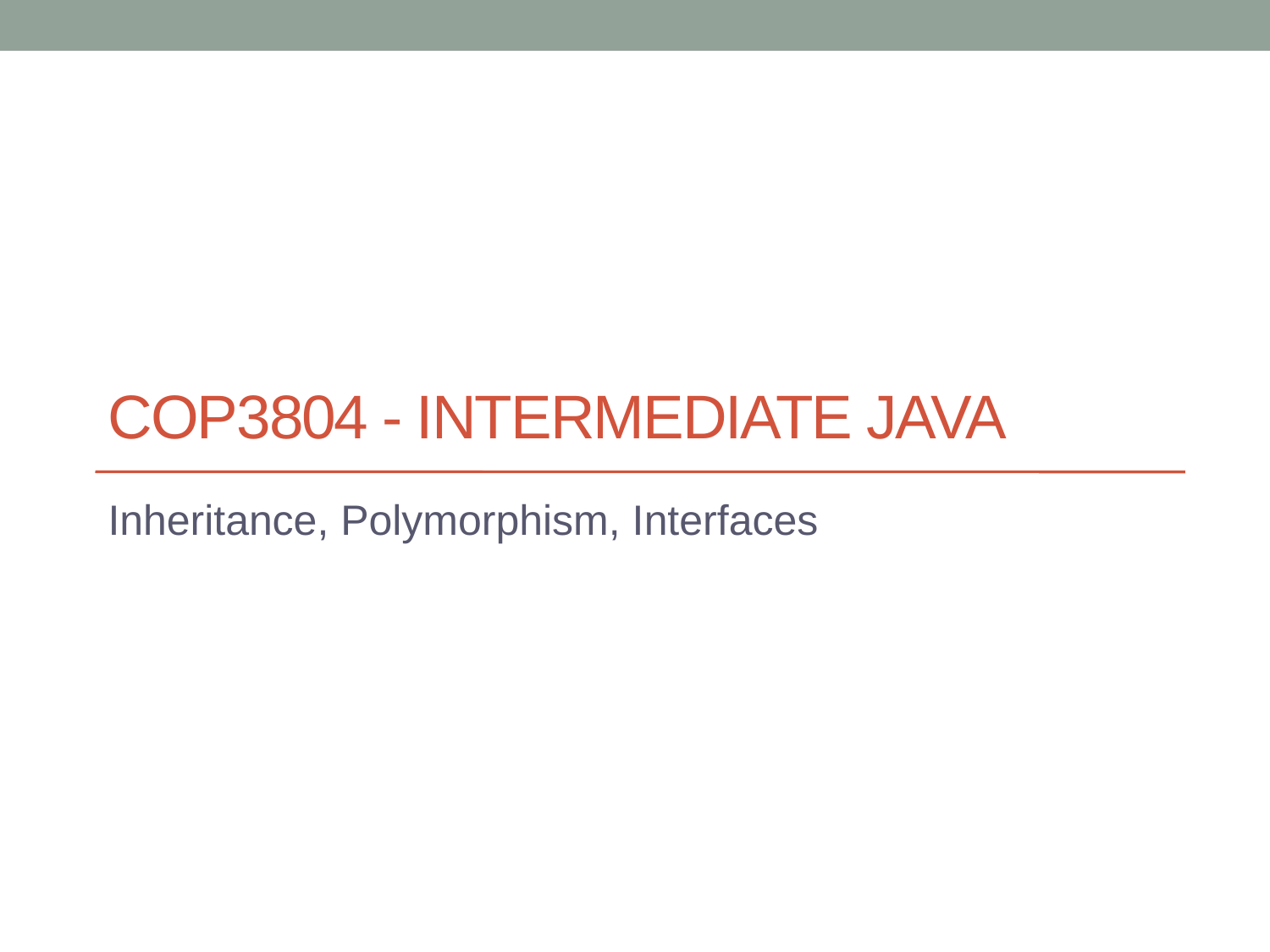

# COP3804 - Intermediate java
Inheritance, Polymorphism, Interfaces